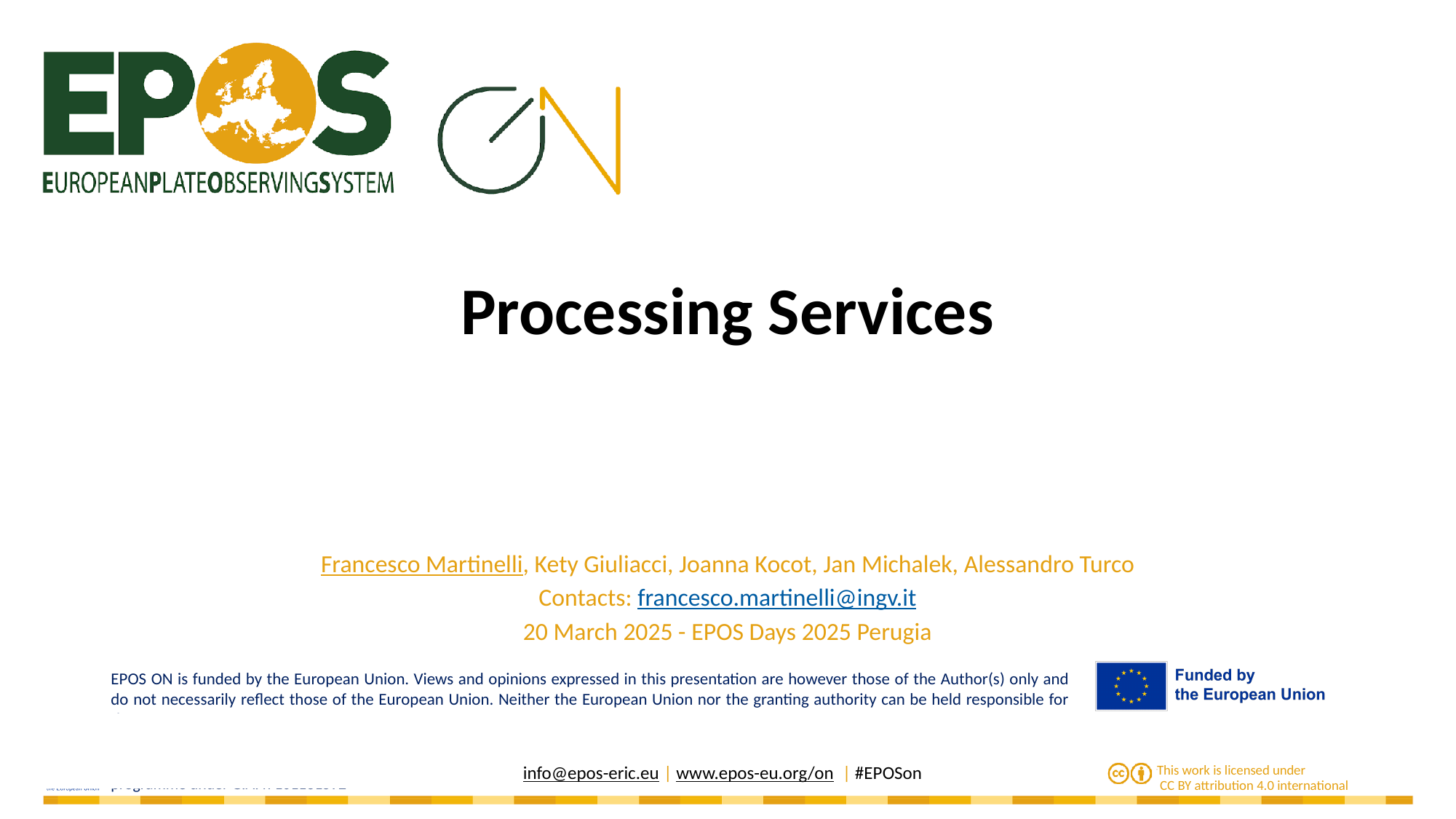

# Processing Services

Francesco Martinelli, Kety Giuliacci, Joanna Kocot, Jan Michalek, Alessandro Turco
Contacts: francesco.martinelli@ingv.it
20 March 2025 - EPOS Days 2025 Perugia